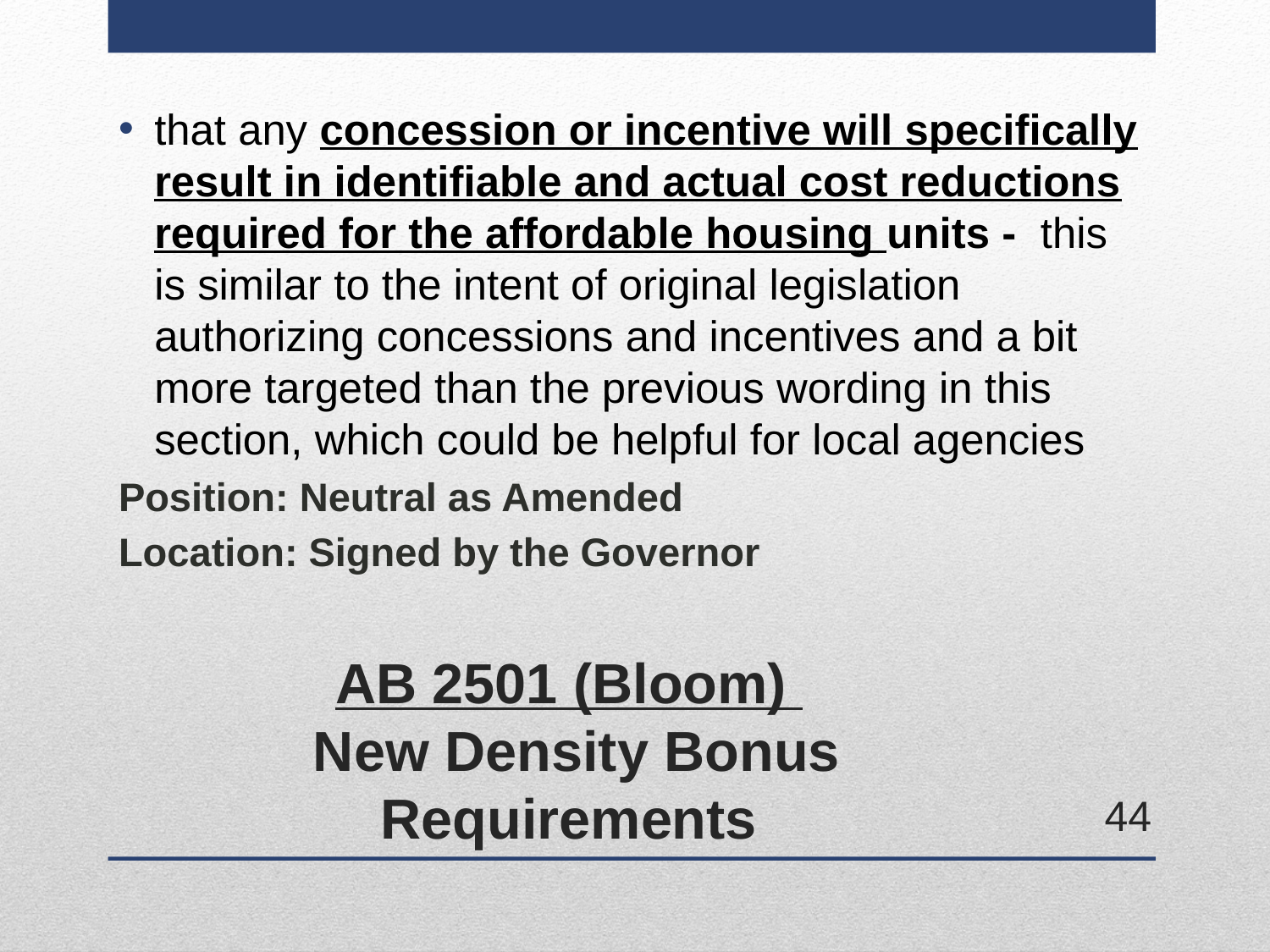

that any concession or incentive will specifically result in identifiable and actual cost reductions required for the affordable housing units -  this is similar to the intent of original legislation authorizing concessions and incentives and a bit more targeted than the previous wording in this section, which could be helpful for local agencies
Position: Neutral as Amended
Location: Signed by the Governor

# AB 2501 (Bloom) New Density Bonus Requirements
44